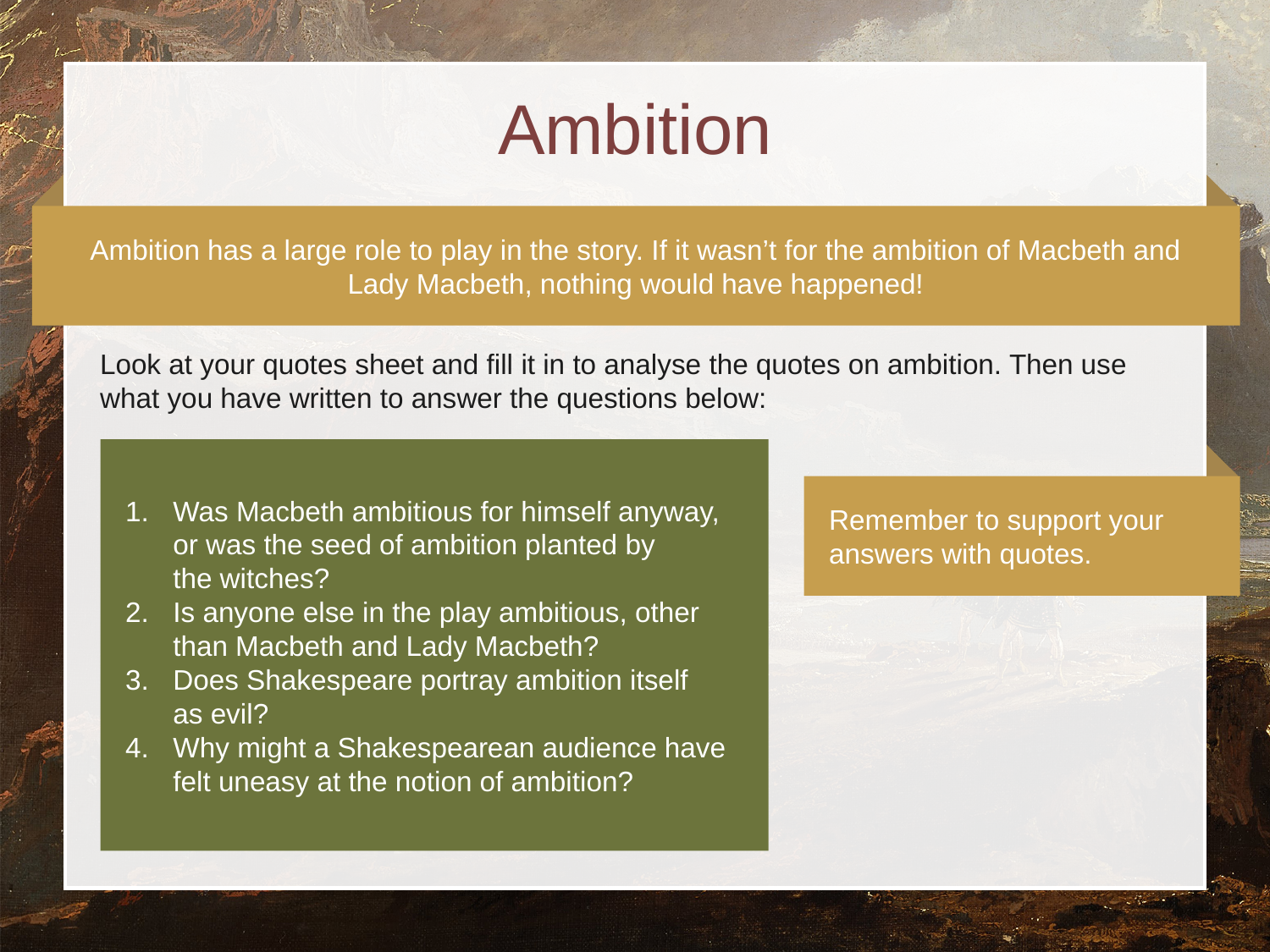

# Ambition

Ambition has a large role to play in the story. If it wasn’t for the ambition of Macbeth and Lady Macbeth, nothing would have happened!
Look at your quotes sheet and fill it in to analyse the quotes on ambition. Then use what you have written to answer the questions below:
Was Macbeth ambitious for himself anyway, or was the seed of ambition planted by
the witches?
Is anyone else in the play ambitious, other than Macbeth and Lady Macbeth?
Does Shakespeare portray ambition itself
as evil?
Why might a Shakespearean audience have felt uneasy at the notion of ambition?

Remember to support your answers with quotes.